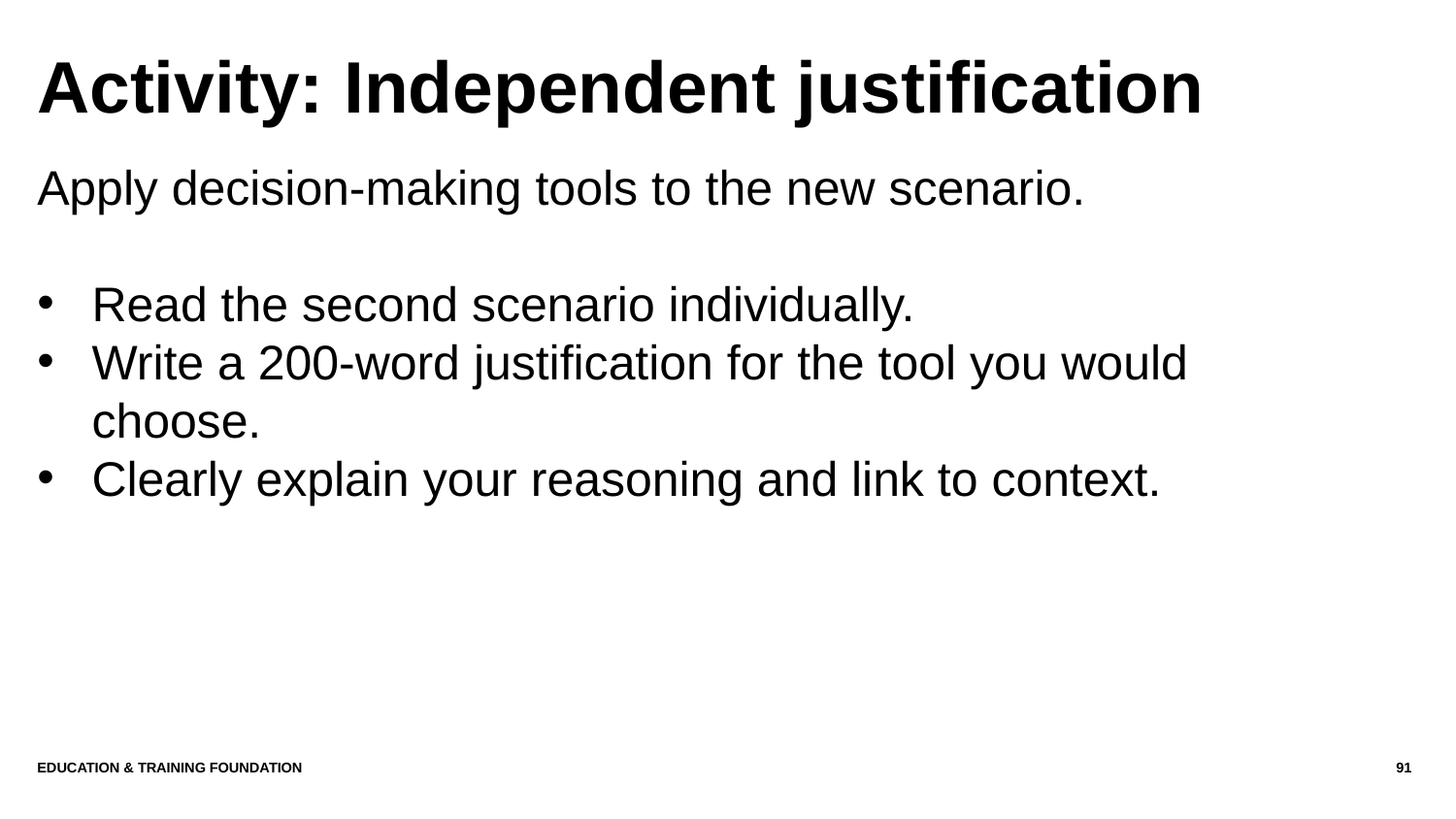

# Activity: Independent justification
Apply decision-making tools to the new scenario.

Read the second scenario individually.
Write a 200-word justification for the tool you would choose.
Clearly explain your reasoning and link to context.
Education & Training Foundation
91